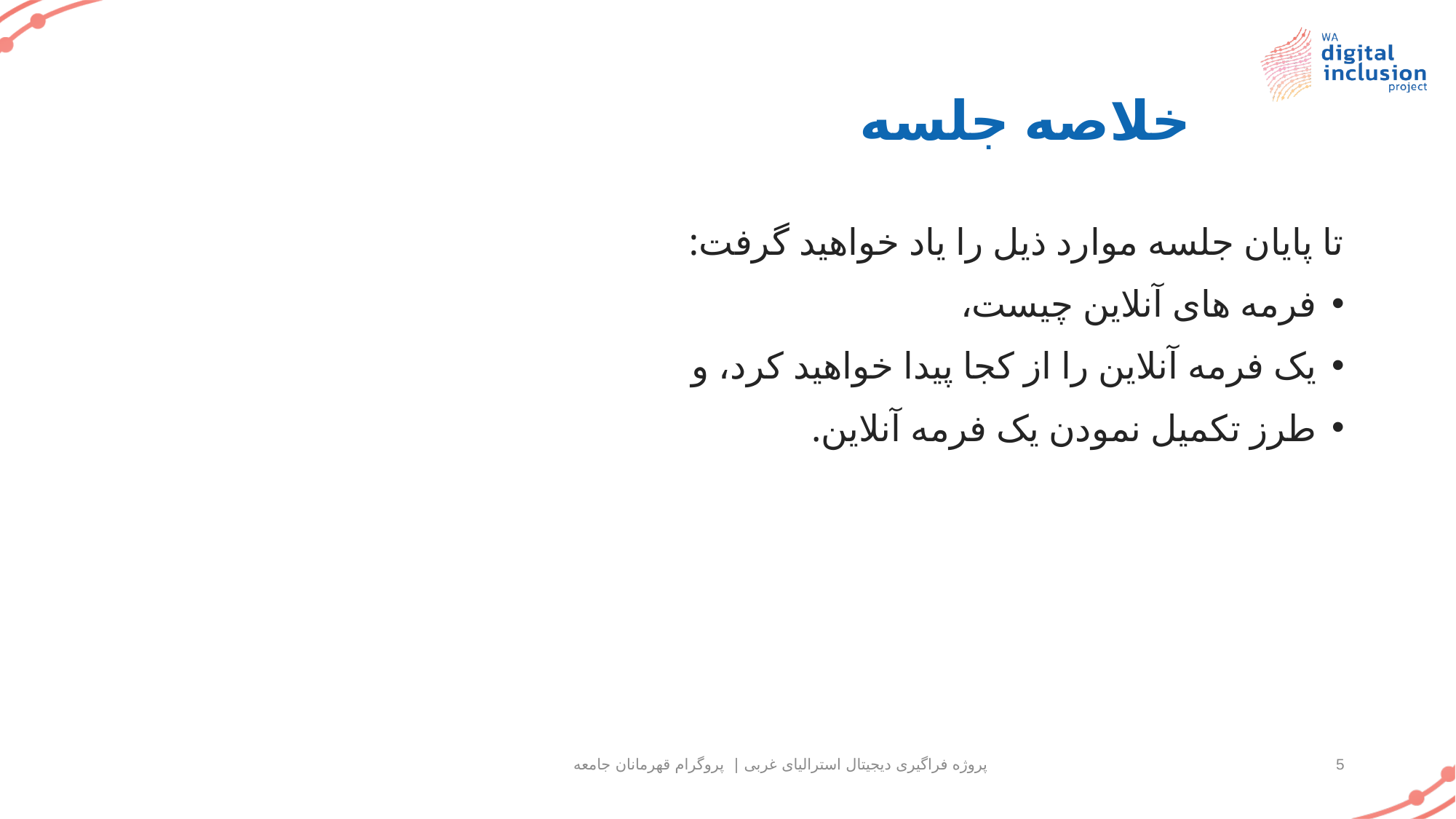

# خلاصه جلسه
تا پایان جلسه موارد ذیل را یاد خواهید گرفت:
فرمه های آنلاین چیست،
یک فرمه آنلاین را از کجا پیدا خواهید کرد، و
طرز تکمیل نمودن یک فرمه آنلاین.

پروژه فراگیری دیجیتال استرالیای غربی |  پروگرام قهرمانان جامعه
5